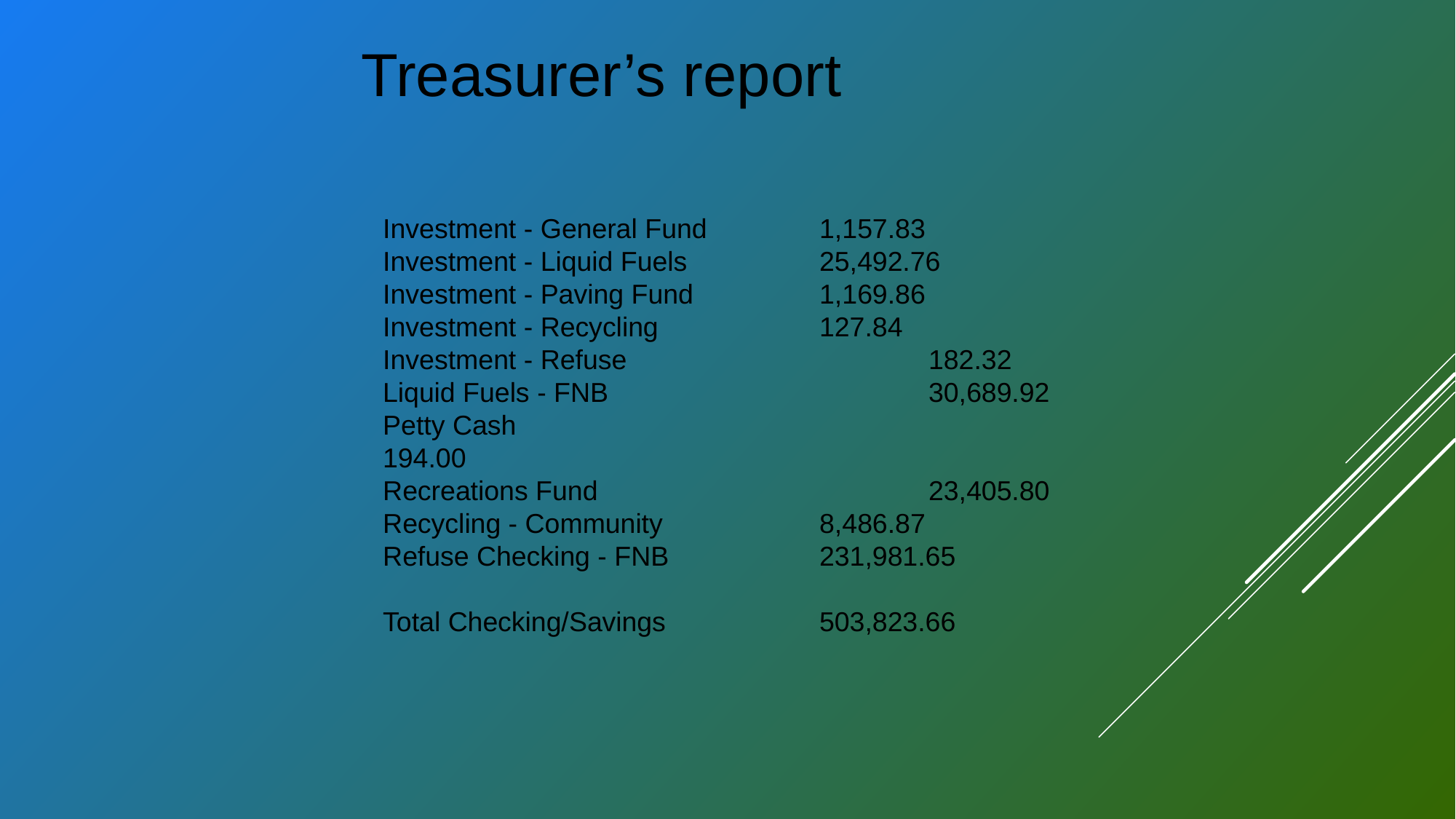

Treasurer’s report

Investment - General Fund 	1,157.83
Investment - Liquid Fuels 		25,492.76
Investment - Paving Fund 		1,169.86
Investment - Recycling 		127.84
Investment - Refuse 			182.32
Liquid Fuels - FNB 			30,689.92
Petty Cash 					194.00
Recreations Fund 			23,405.80
Recycling - Community 		8,486.87
Refuse Checking - FNB 		231,981.65

Total Checking/Savings 		503,823.66